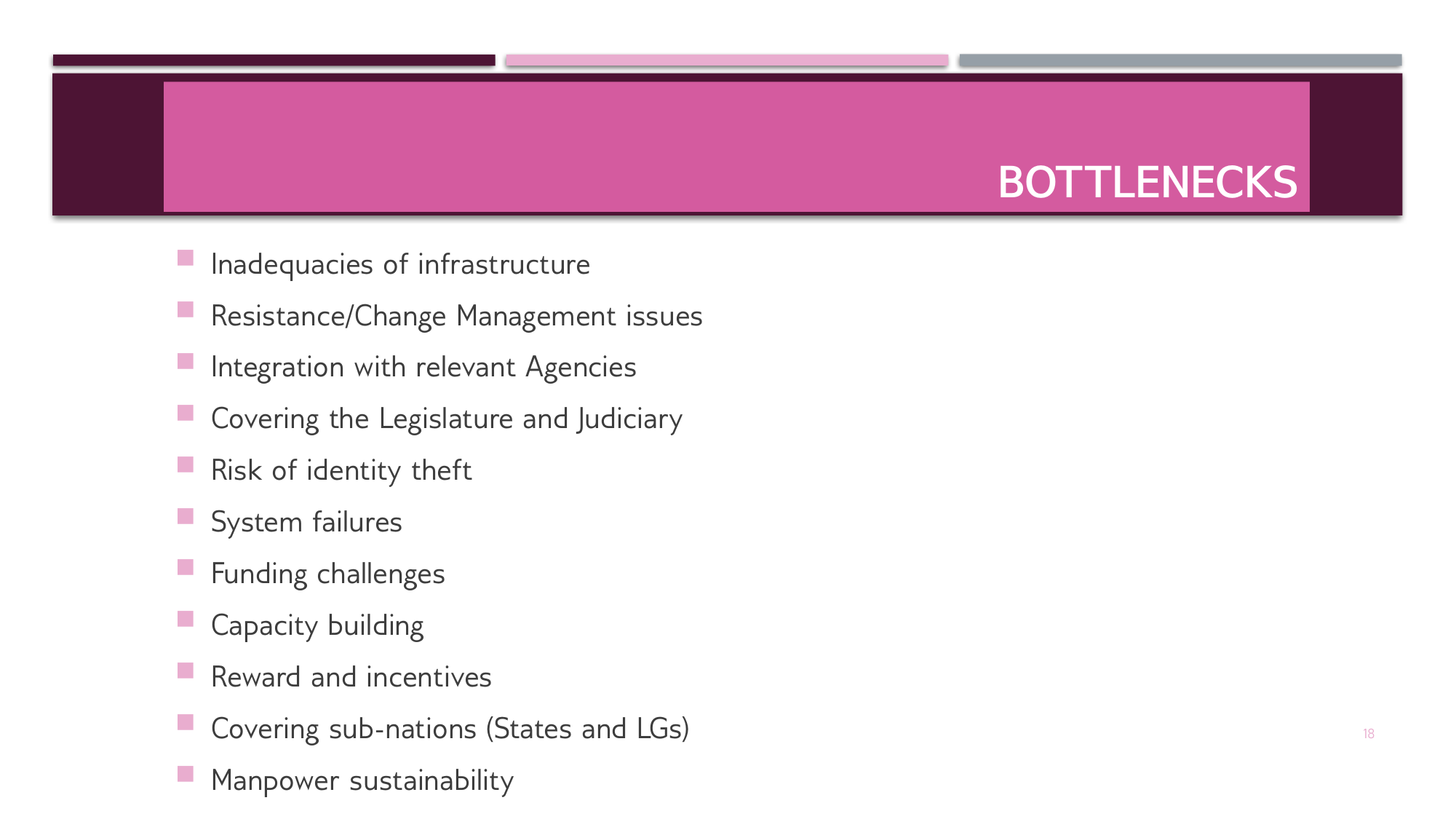

# BOTTLENECKS
Inadequacies of infrastructure
Resistance/Change Management issues
Integration with relevant Agencies
Covering the Legislature and Judiciary
Risk of identity theft
System failures
Funding challenges
Capacity building
Reward and incentives
Covering sub-nations (States and LGs)
Manpower sustainability

18